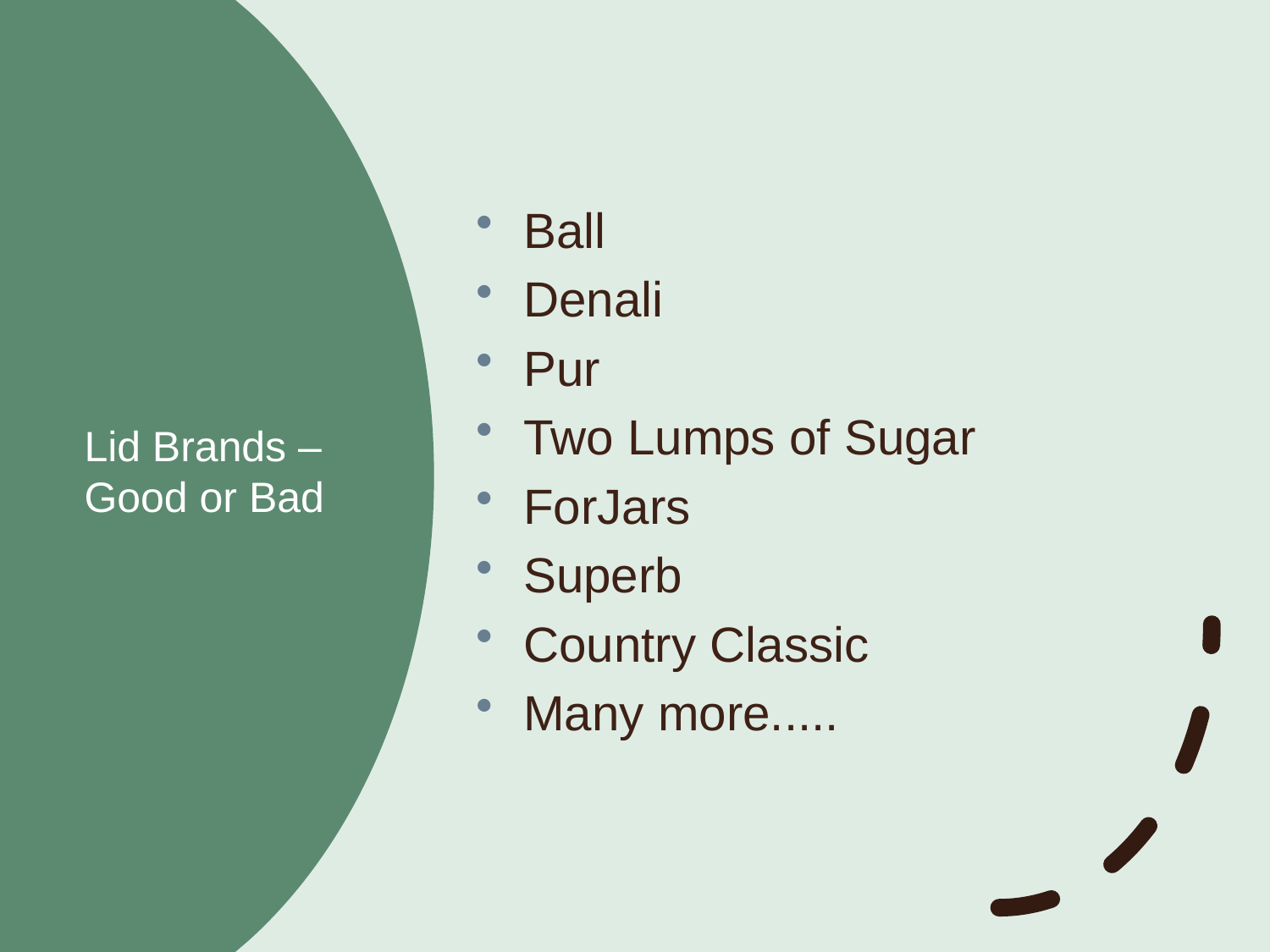

Ball
Denali
Pur
Two Lumps of Sugar
ForJars
Superb
Country Classic
Many more.....
# Lid Brands – Good or Bad